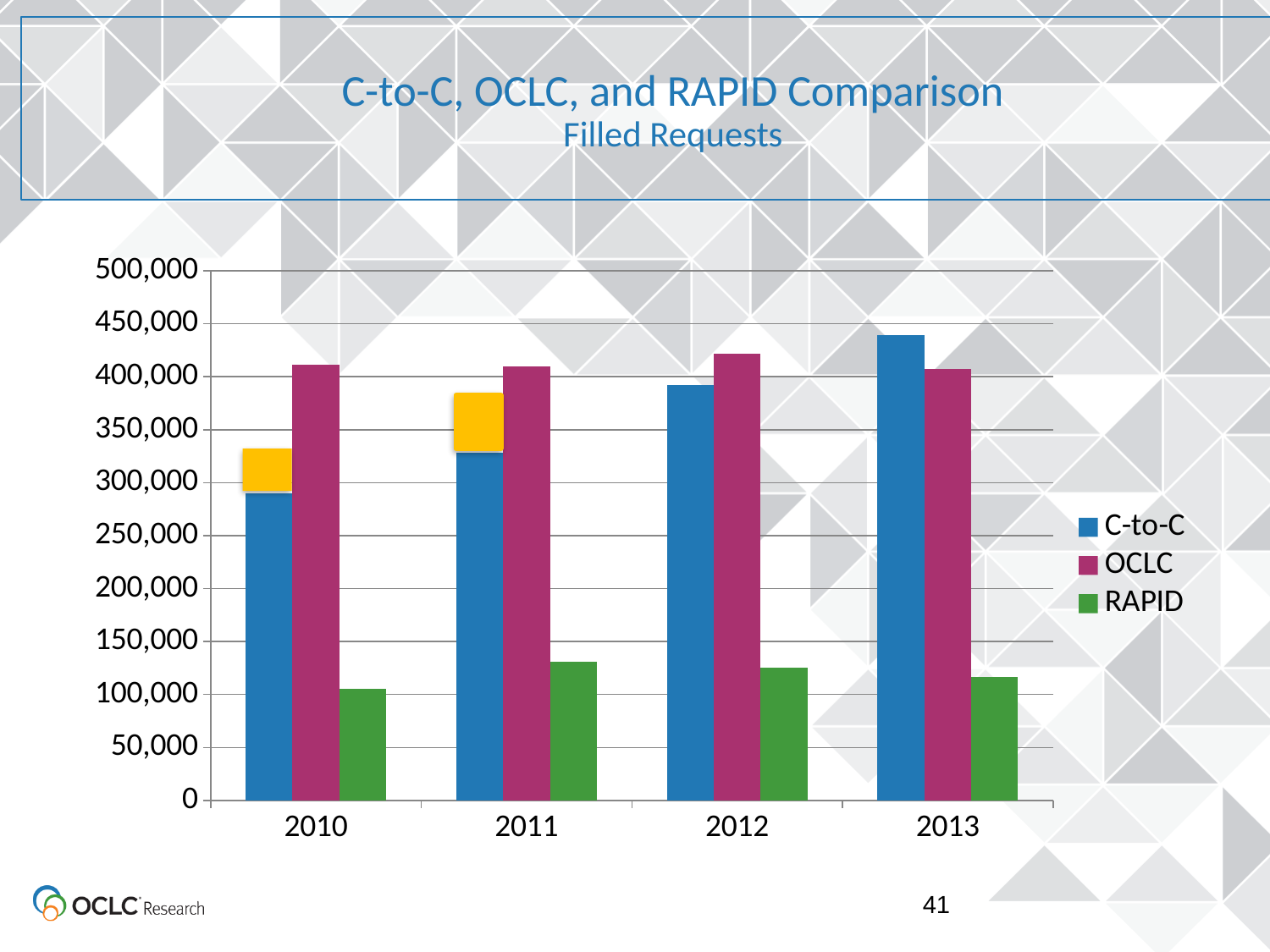

# C-to-C, OCLC, and RAPID Comparison Filled Requests

### Chart

| Category |  | OCLC | RAPID |
|---|---|---|---|
| 2010 | 290151.0 | 411463.0 | 105508.0 |
| 2011 | 328392.0 | 409885.0 | 130997.0 |
| 2012 | 392112.0 | 421419.0 | 125177.0 |
| 2013 | 439114.0 | 407311.0 | 116751.0 |

41